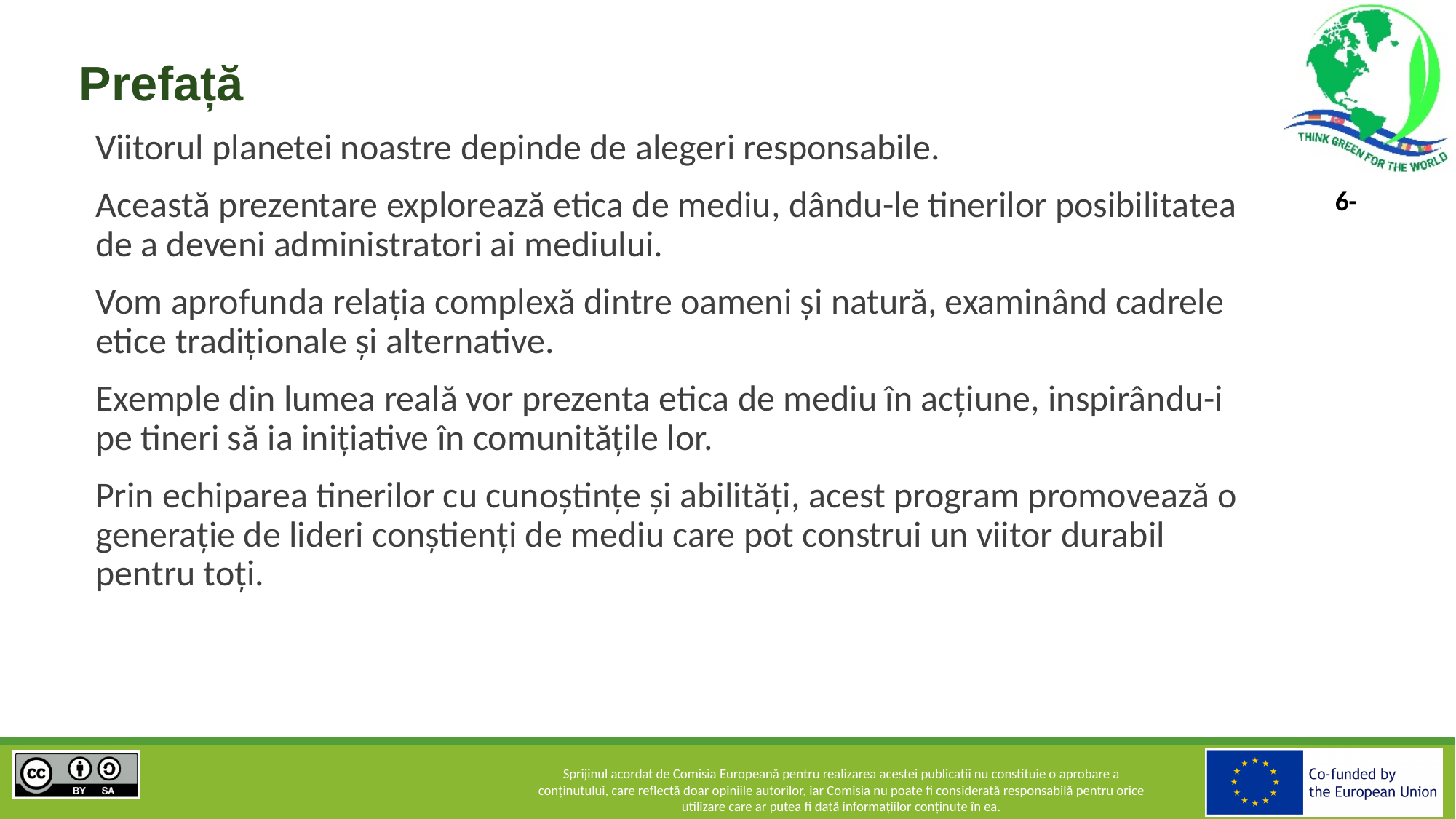

Prefață
Viitorul planetei noastre depinde de alegeri responsabile.
Această prezentare explorează etica de mediu, dându-le tinerilor posibilitatea de a deveni administratori ai mediului.
Vom aprofunda relația complexă dintre oameni și natură, examinând cadrele etice tradiționale și alternative.
Exemple din lumea reală vor prezenta etica de mediu în acțiune, inspirându-i pe tineri să ia inițiative în comunitățile lor.
Prin echiparea tinerilor cu cunoștințe și abilități, acest program promovează o generație de lideri conștienți de mediu care pot construi un viitor durabil pentru toți.